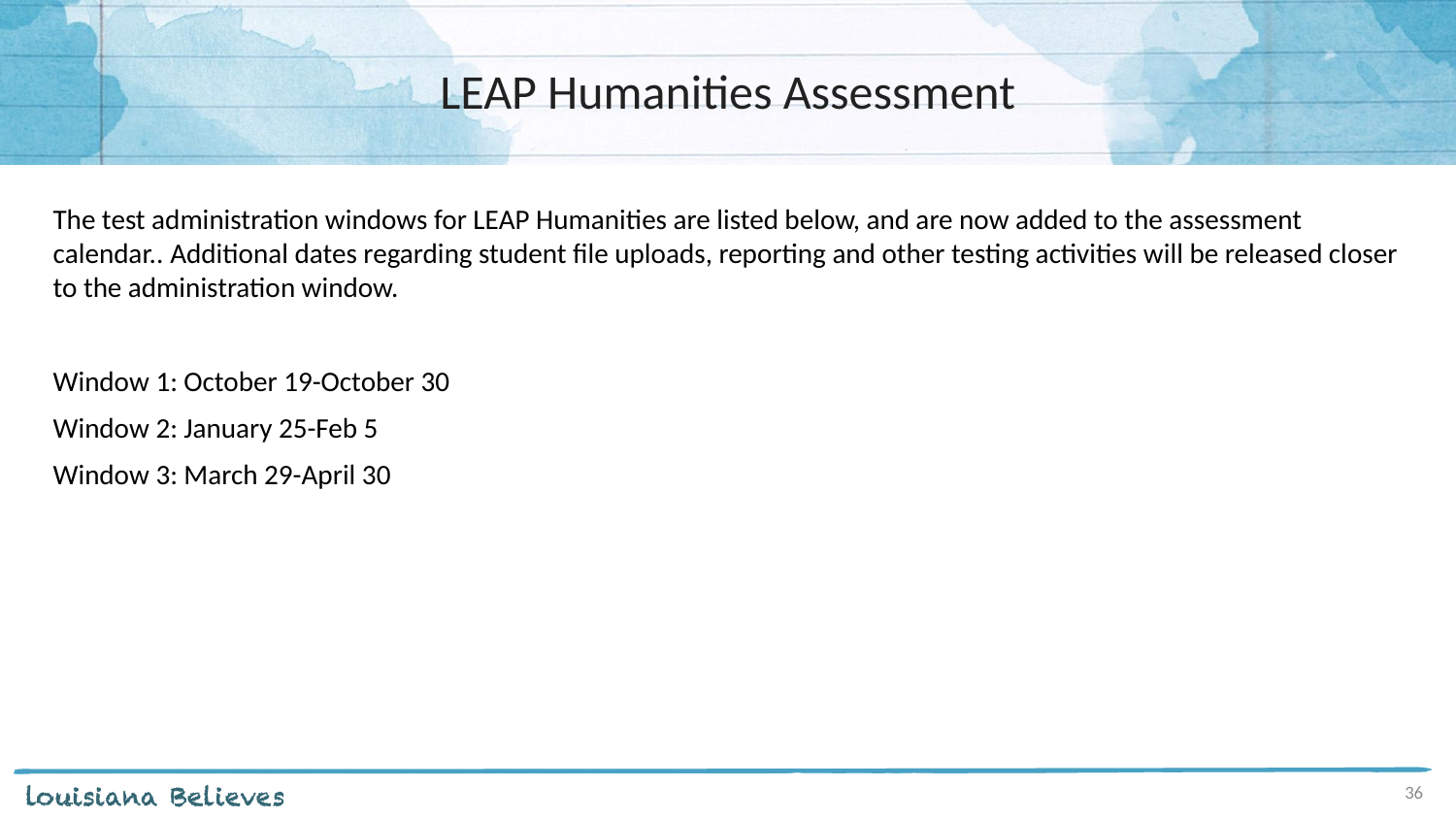

LEAP Humanities Assessment
The test administration windows for LEAP Humanities are listed below, and are now added to the assessment calendar.. Additional dates regarding student file uploads, reporting and other testing activities will be released closer to the administration window.

Window 1: October 19-October 30
Window 2: January 25-Feb 5
Window 3: March 29-April 30